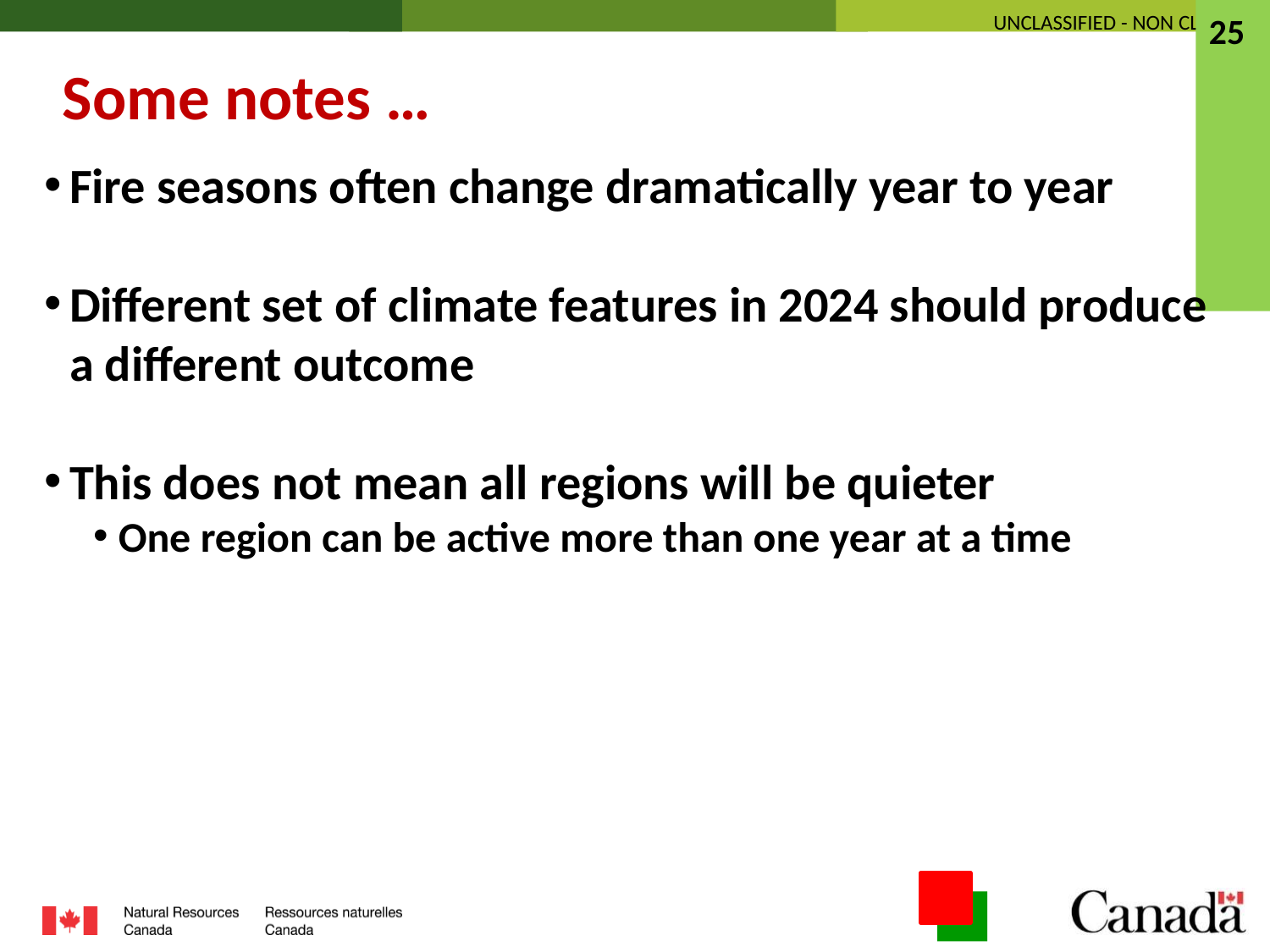

25
Some notes …
Fire seasons often change dramatically year to year

Different set of climate features in 2024 should produce a different outcome

This does not mean all regions will be quieter
One region can be active more than one year at a time